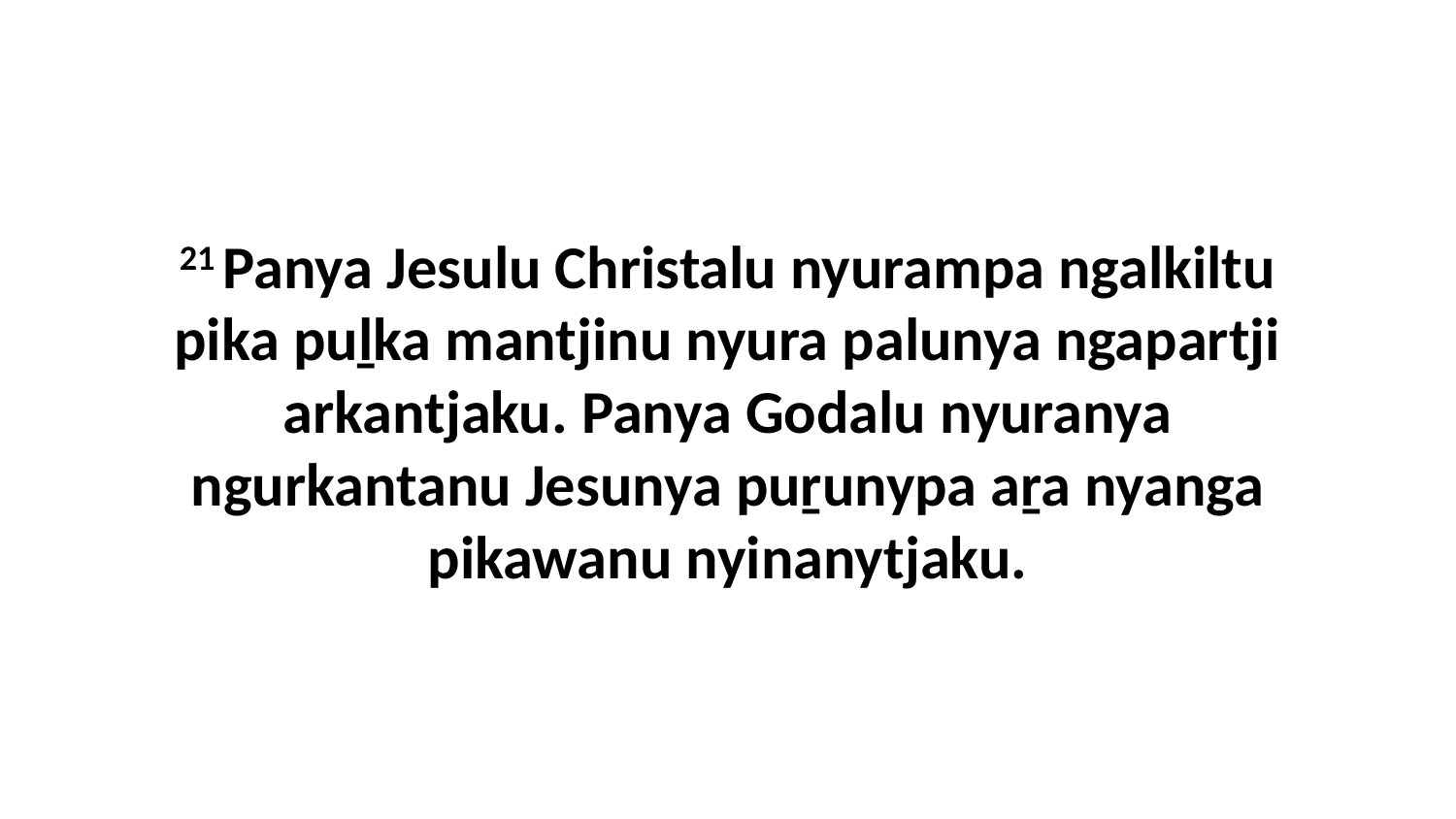

21 Panya Jesulu Christalu nyurampa ngalkiltu pika puḻka mantjinu nyura palunya ngapartji arkantjaku. Panya Godalu nyuranya ngurkantanu Jesunya puṟunypa aṟa nyanga pikawanu nyinanytjaku.